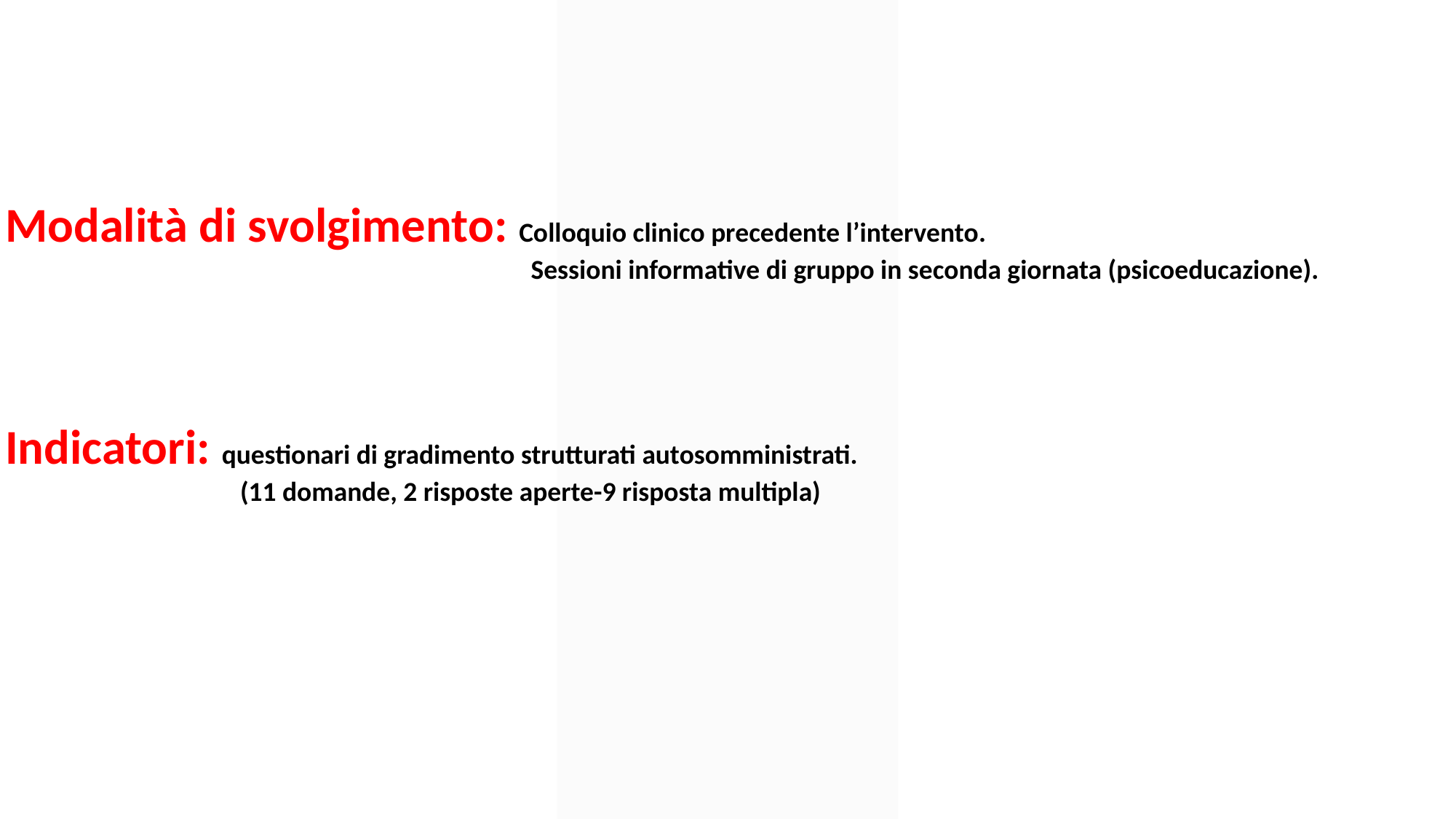

Modalità di svolgimento: Colloquio clinico precedente l’intervento.
                                                                                     Sessioni informative di gruppo in seconda giornata (psicoeducazione).

Indicatori: questionari di gradimento strutturati autosomministrati.
                                      (11 domande, 2 risposte aperte-9 risposta multipla)